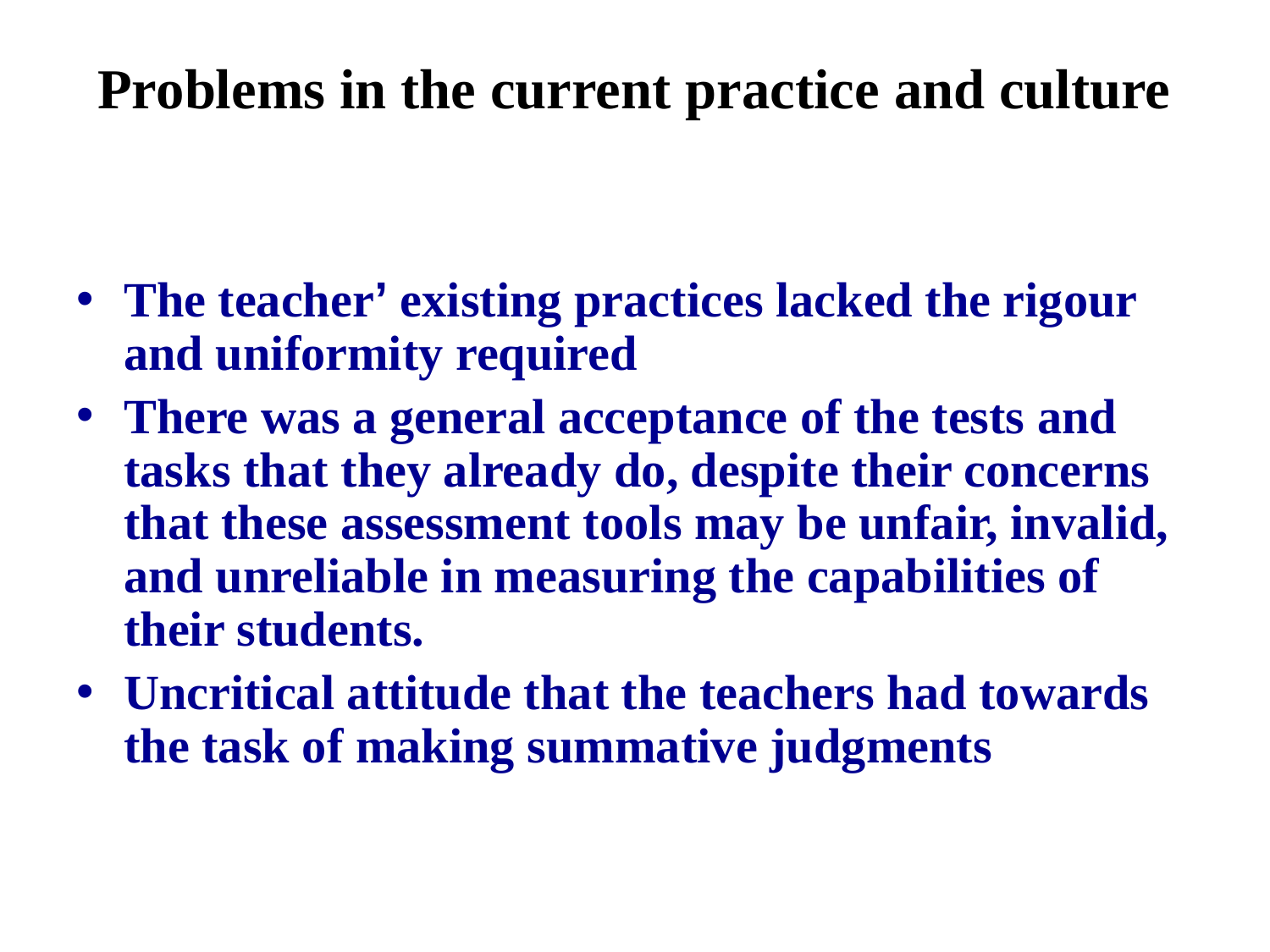

# Problems in the current practice and culture
The teacher’ existing practices lacked the rigour and uniformity required
There was a general acceptance of the tests and tasks that they already do, despite their concerns that these assessment tools may be unfair, invalid, and unreliable in measuring the capabilities of their students.
Uncritical attitude that the teachers had towards the task of making summative judgments